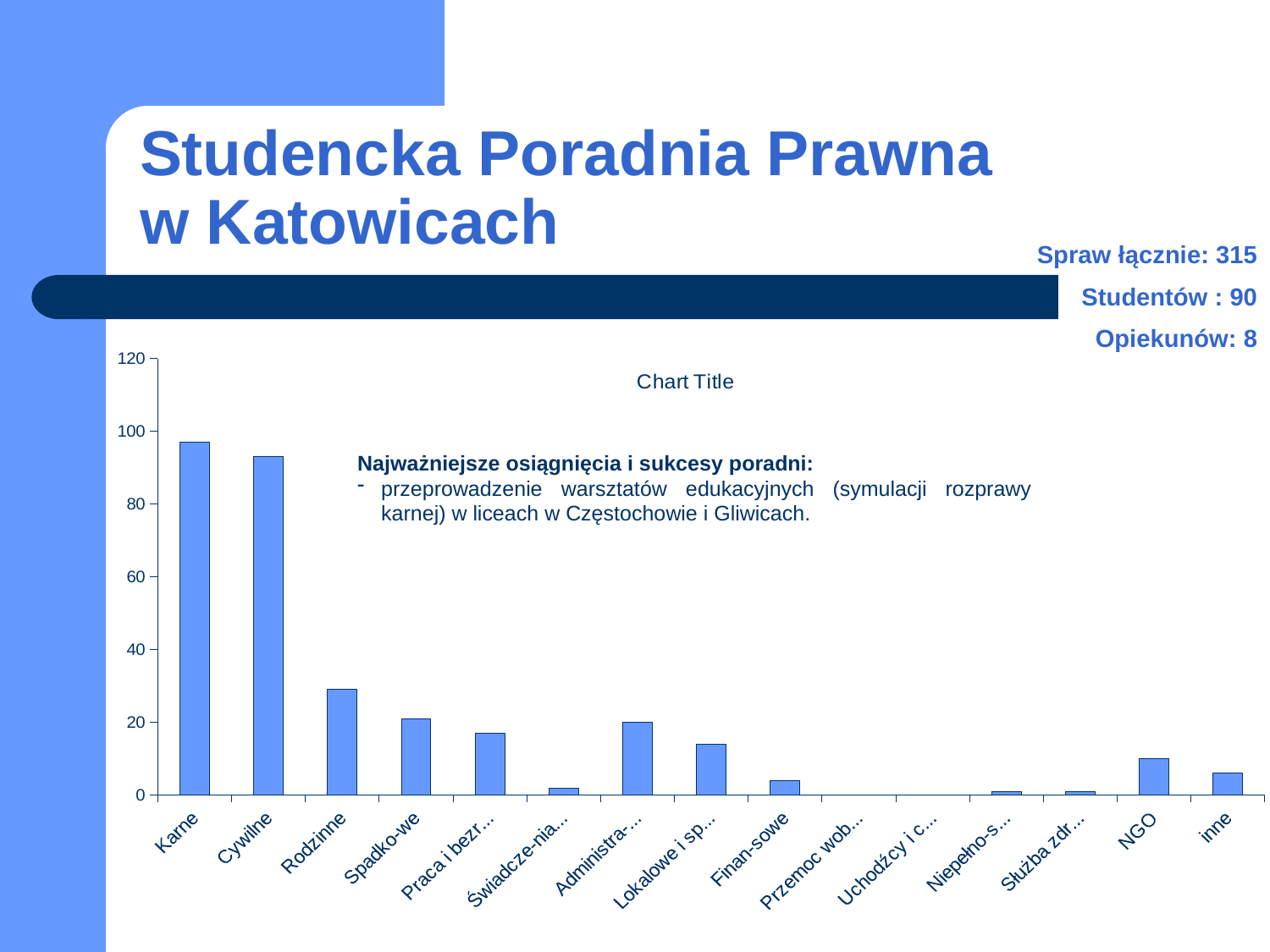

# Studencka Poradnia Prawna w Katowicach
Spraw łącznie: 315
Studentów : 90
Opiekunów: 8

### Chart:

| Category |  |
|---|---|
| Karne | 97.0 |
| Cywilne | 93.0 |
| Rodzinne | 29.0 |
| Spadko-we | 21.0 |
| Praca i bezro-bocie | 17.0 |
| Świadcze-nia społeczne | 2.0 |
| Administra-cyjne | 20.0 |
| Lokalowe i spół-dzielcze | 14.0 |
| Finan-sowe | 4.0 |
| Przemoc wobec kobiet | 0.0 |
| Uchodźcy i cudzo-ziemcy | 0.0 |
| Niepełno-sprawni | 1.0 |
| Służba zdrowia | 1.0 |
| NGO | 10.0 |
| inne | 6.0 |
Najważniejsze osiągnięcia i sukcesy poradni:
przeprowadzenie warsztatów edukacyjnych (symulacji rozprawy karnej) w liceach w Częstochowie i Gliwicach.